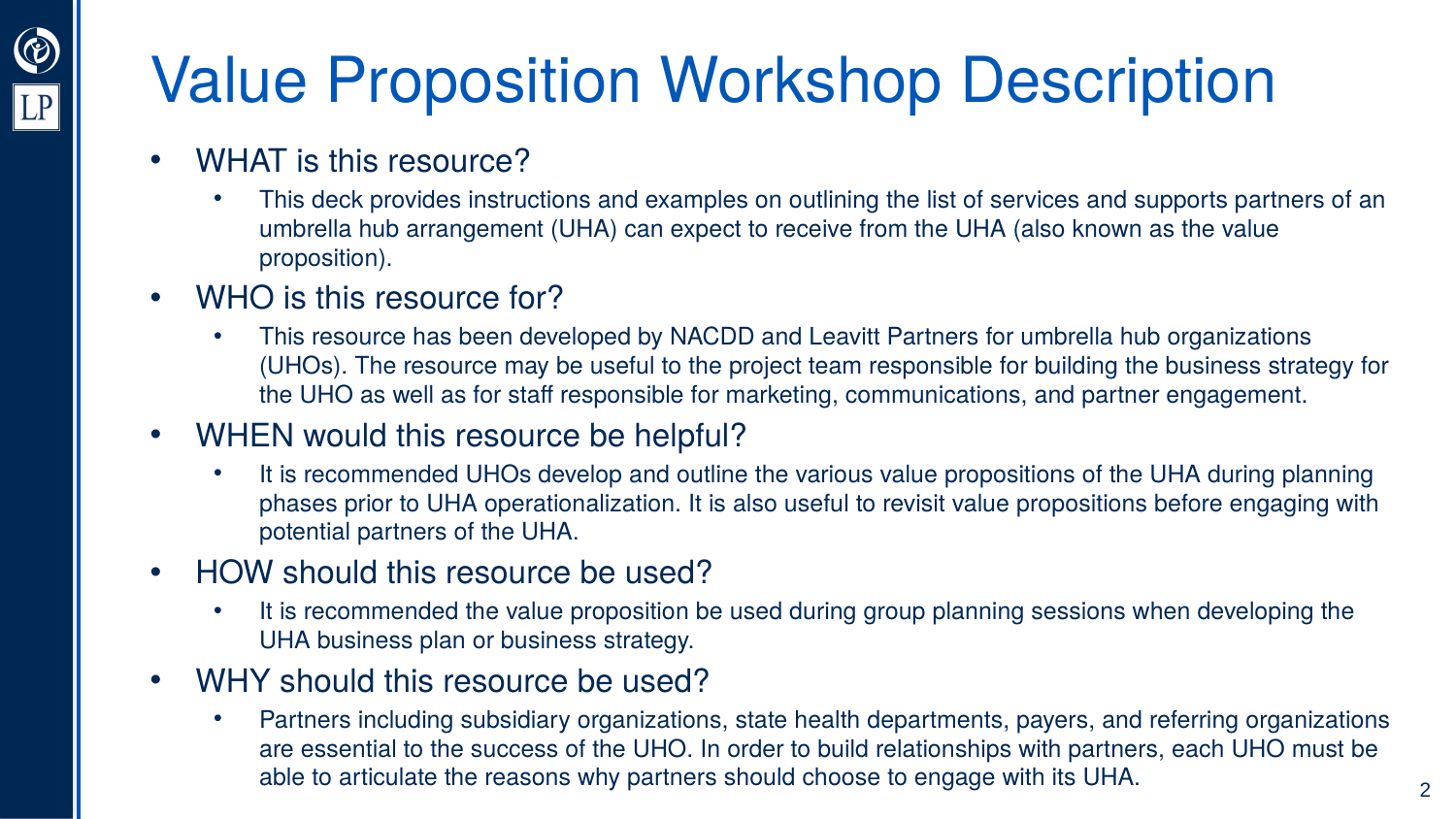

# Value Proposition Workshop Description
WHAT is this resource?
This deck provides instructions and examples on outlining the list of services and supports partners of an umbrella hub arrangement (UHA) can expect to receive from the UHA (also known as the value proposition).
WHO is this resource for?
This resource has been developed by NACDD and Leavitt Partners for umbrella hub organizations (UHOs). The resource may be useful to the project team responsible for building the business strategy for the UHO as well as for staff responsible for marketing, communications, and partner engagement.
WHEN would this resource be helpful?
It is recommended UHOs develop and outline the various value propositions of the UHA during planning phases prior to UHA operationalization. It is also useful to revisit value propositions before engaging with potential partners of the UHA.
HOW should this resource be used?
It is recommended the value proposition be used during group planning sessions when developing the UHA business plan or business strategy.
WHY should this resource be used?
Partners including subsidiary organizations, state health departments, payers, and referring organizations are essential to the success of the UHO. In order to build relationships with partners, each UHO must be able to articulate the reasons why partners should choose to engage with its UHA.